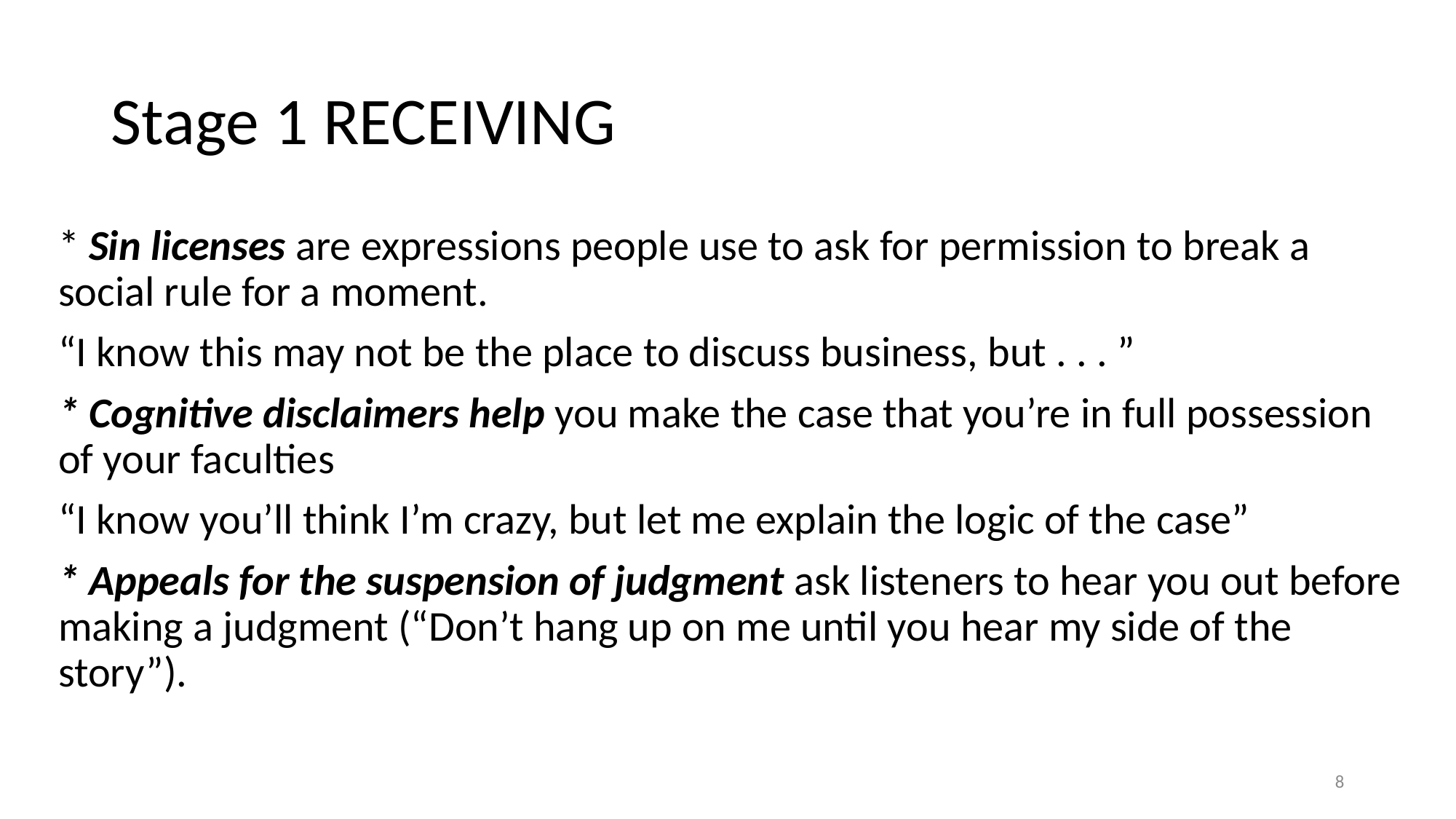

# Stage 1 RECEIVING
* Sin licenses are expressions people use to ask for permission to break a social rule for a moment.
“I know this may not be the place to discuss business, but . . . ”
* Cognitive disclaimers help you make the case that you’re in full possession of your faculties
“I know you’ll think I’m crazy, but let me explain the logic of the case”
* Appeals for the suspension of judgment ask listeners to hear you out before making a judgment (“Don’t hang up on me until you hear my side of the story”).

8